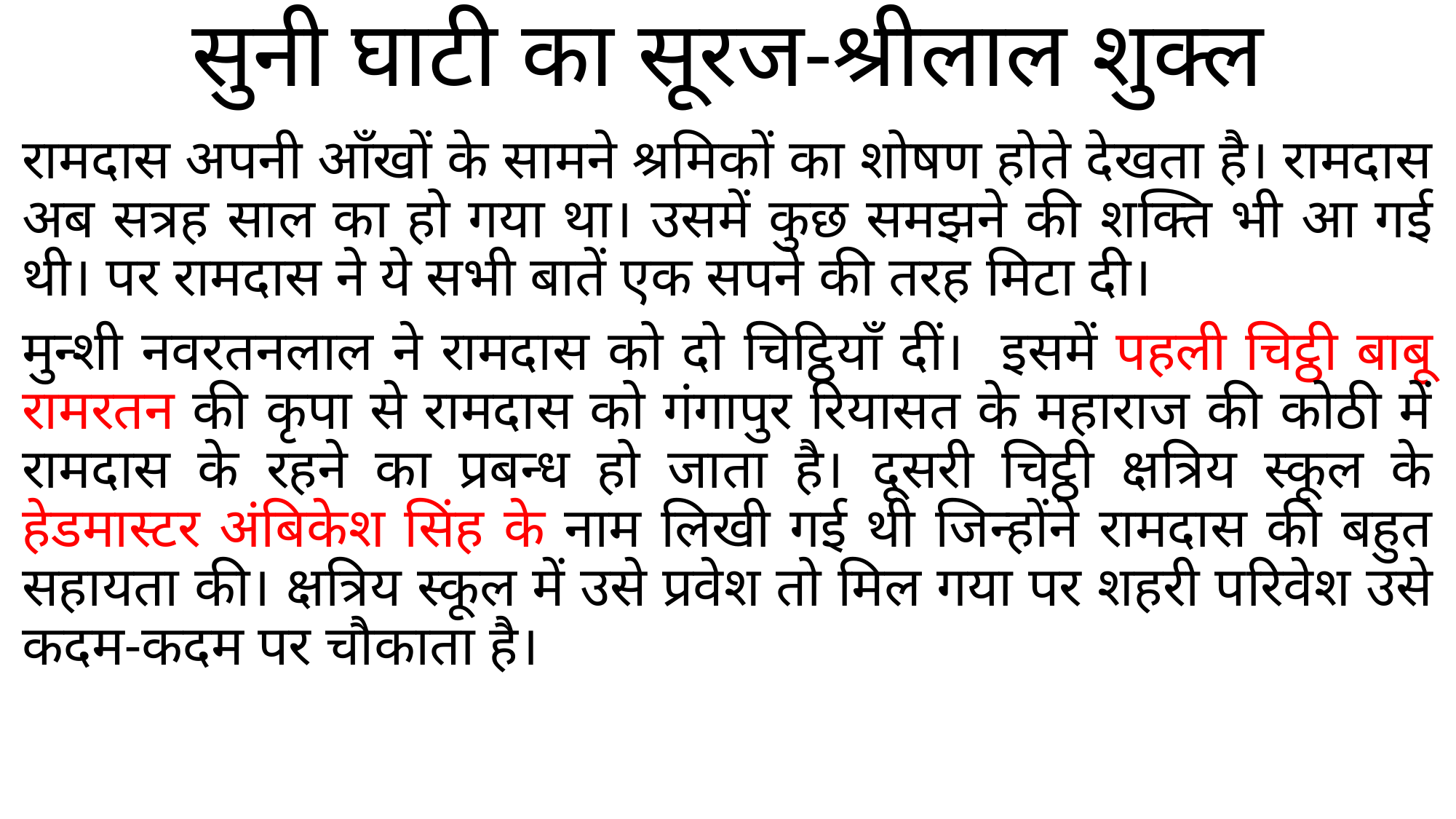

# सुनी घाटी का सूरज-श्रीलाल शुक्ल
रामदास अपनी आँखों के सामने श्रमिकों का शोषण होते देखता है। रामदास अब सत्रह साल का हो गया था। उसमें कुछ समझने की शक्ति भी आ गई थी। पर रामदास ने ये सभी बातें एक सपने की तरह मिटा दी।
मुन्शी नवरतनलाल ने रामदास को दो चिट्ठियाँ दीं।  इसमें पहली चिट्ठी बाबू रामरतन की कृपा से रामदास को गंगापुर रियासत के महाराज की कोठी में रामदास के रहने का प्रबन्ध हो जाता है। दूसरी चिट्ठी क्षत्रिय स्कूल के हेडमास्टर अंबिकेश सिंह के नाम लिखी गई थी जिन्होंने रामदास की बहुत सहायता की। क्षत्रिय स्कूल में उसे प्रवेश तो मिल गया पर शहरी परिवेश उसे कदम-कदम पर चौकाता है।